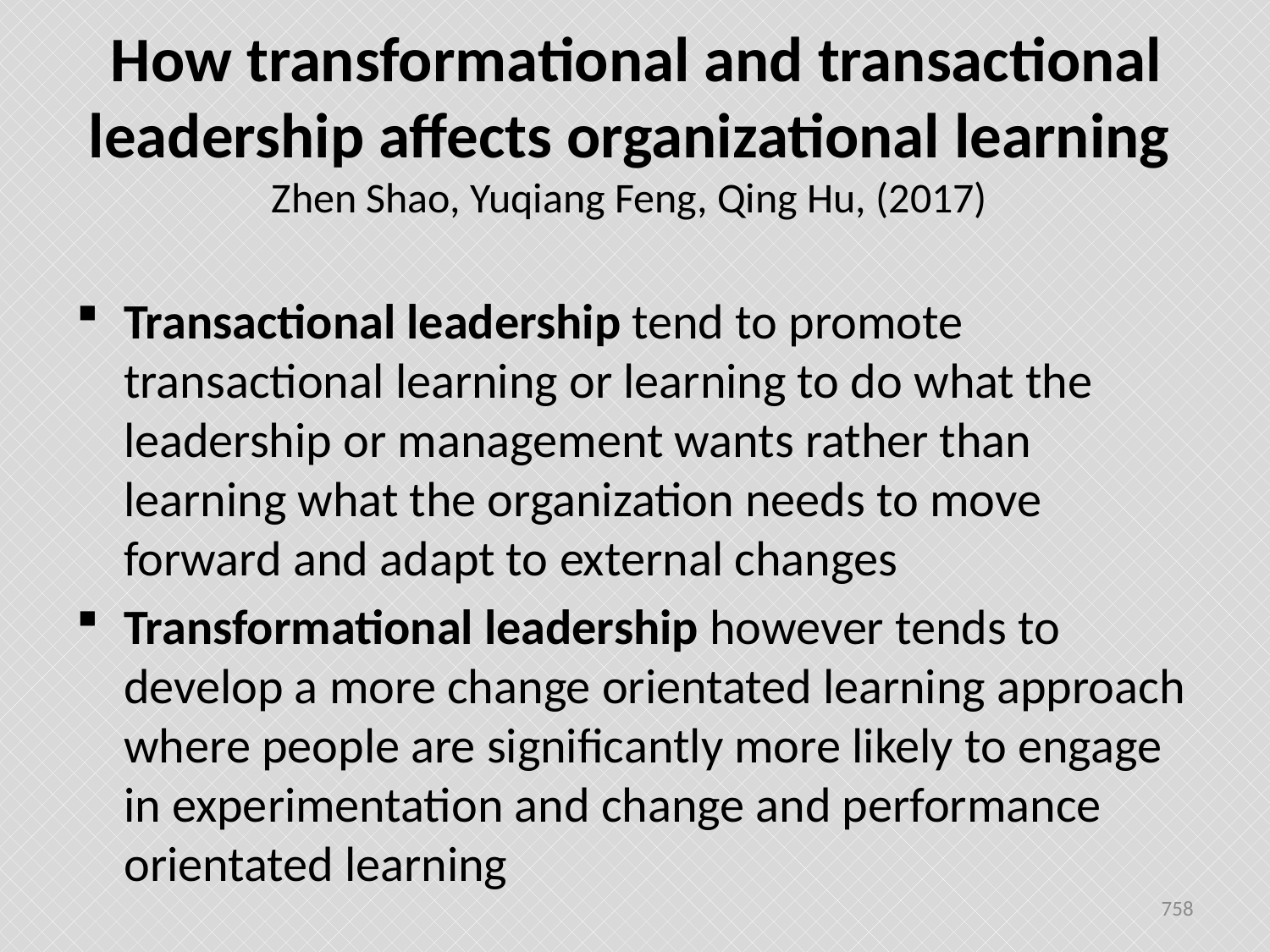

# How transformational and transactional leadership affects organizational learning Zhen Shao, Yuqiang Feng, Qing Hu, (2017)
Transactional leadership tend to promote transactional learning or learning to do what the leadership or management wants rather than learning what the organization needs to move forward and adapt to external changes
Transformational leadership however tends to develop a more change orientated learning approach where people are significantly more likely to engage in experimentation and change and performance orientated learning
758